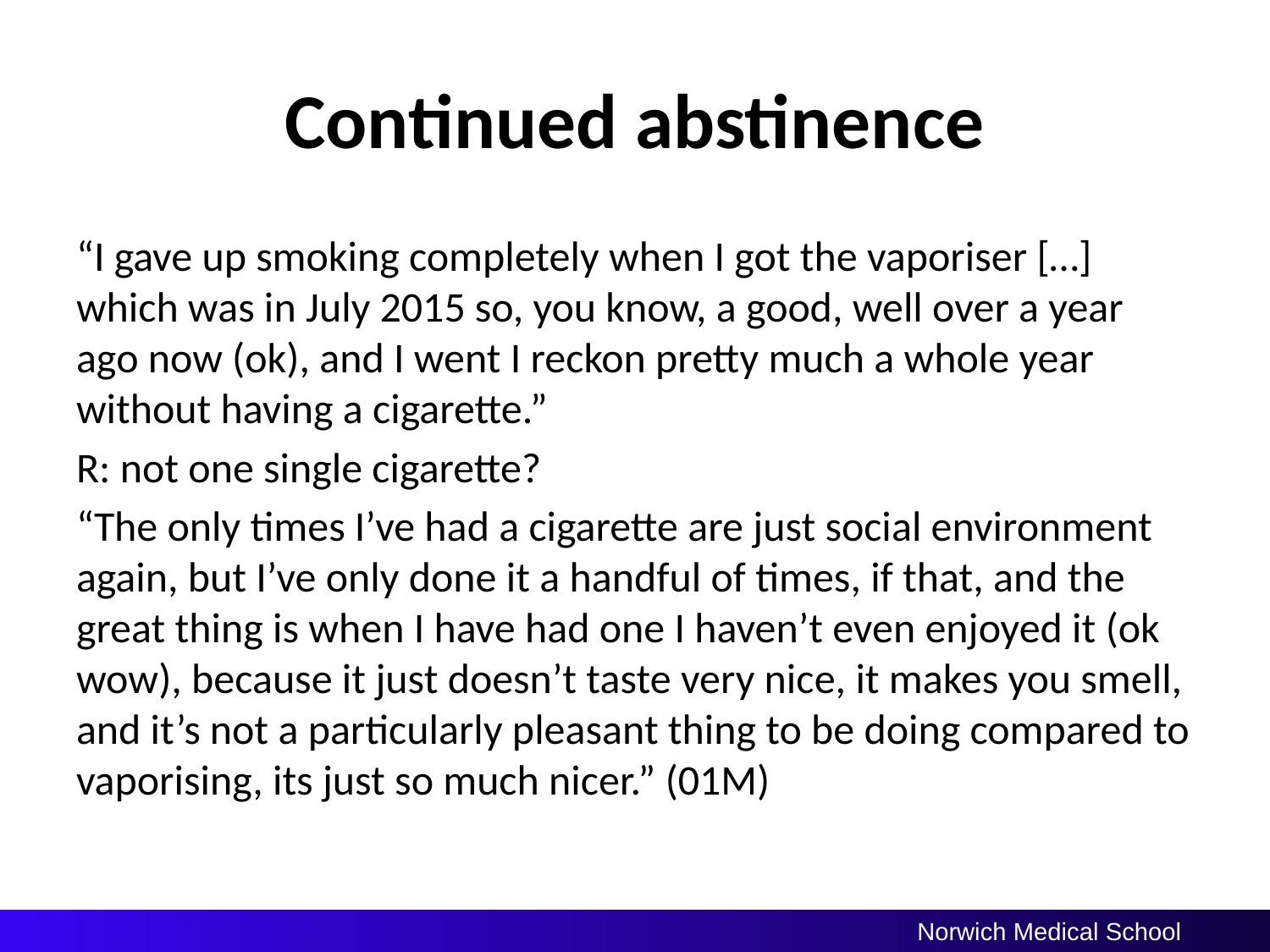

# Continued abstinence
“I gave up smoking completely when I got the vaporiser […] which was in July 2015 so, you know, a good, well over a year ago now (ok), and I went I reckon pretty much a whole year without having a cigarette.”
R: not one single cigarette?
“The only times I’ve had a cigarette are just social environment again, but I’ve only done it a handful of times, if that, and the great thing is when I have had one I haven’t even enjoyed it (ok wow), because it just doesn’t taste very nice, it makes you smell, and it’s not a particularly pleasant thing to be doing compared to vaporising, its just so much nicer.” (01M)

Norwich Medical School